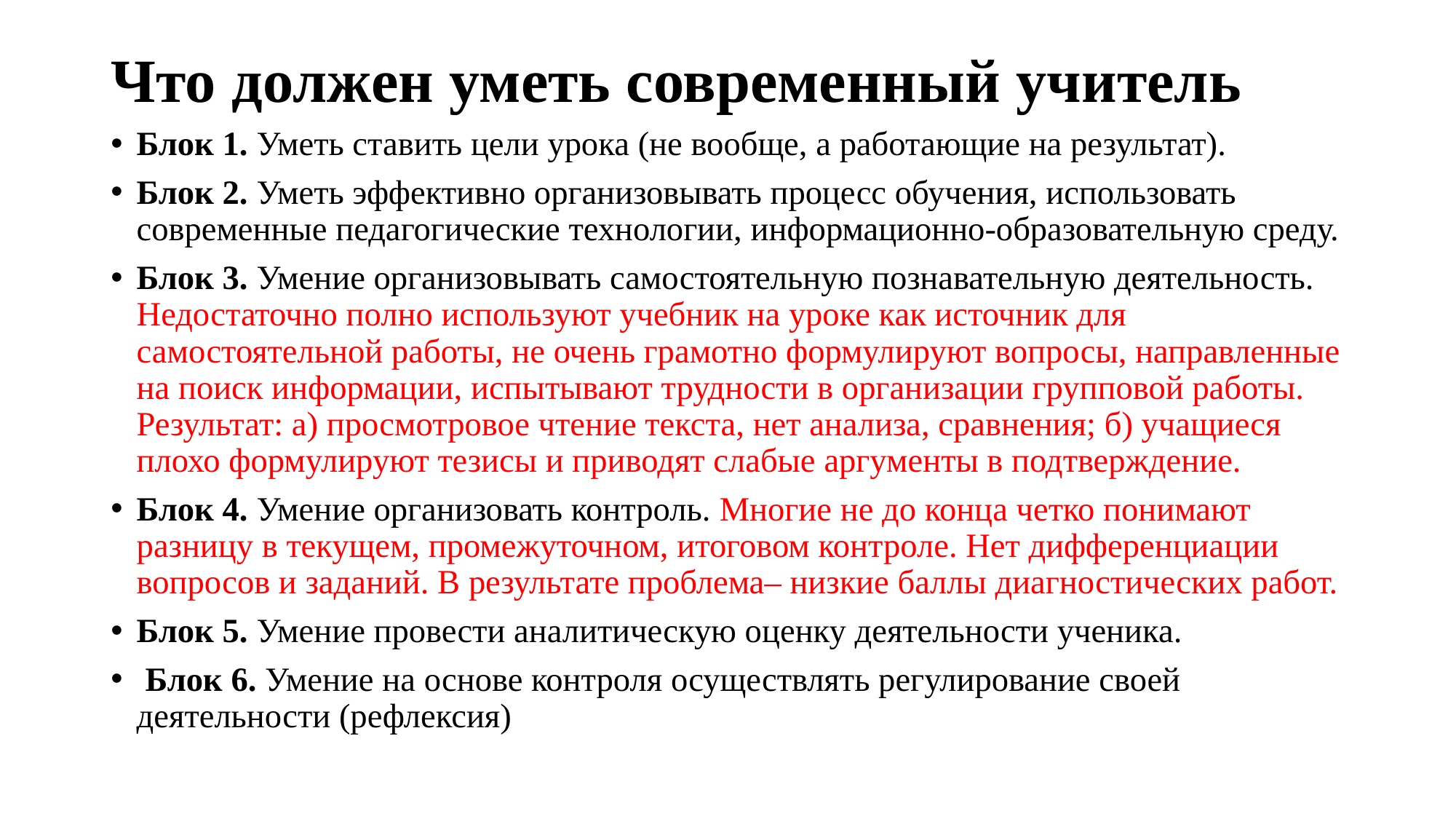

# Что должен уметь современный учитель
Блок 1. Уметь ставить цели урока (не вообще, а работающие на результат).
Блок 2. Уметь эффективно организовывать процесс обучения, использовать современные педагогические технологии, информационно-образовательную среду.
Блок 3. Умение организовывать самостоятельную познавательную деятельность. Недостаточно полно используют учебник на уроке как источник для самостоятельной работы, не очень грамотно формулируют вопросы, направленные на поиск информации, испытывают трудности в организации групповой работы. Результат: а) просмотровое чтение текста, нет анализа, сравнения; б) учащиеся плохо формулируют тезисы и приводят слабые аргументы в подтверждение.
Блок 4. Умение организовать контроль. Многие не до конца четко понимают разницу в текущем, промежуточном, итоговом контроле. Нет дифференциации вопросов и заданий. В результате проблема– низкие баллы диагностических работ.
Блок 5. Умение провести аналитическую оценку деятельности ученика.
 Блок 6. Умение на основе контроля осуществлять регулирование своей деятельности (рефлексия)